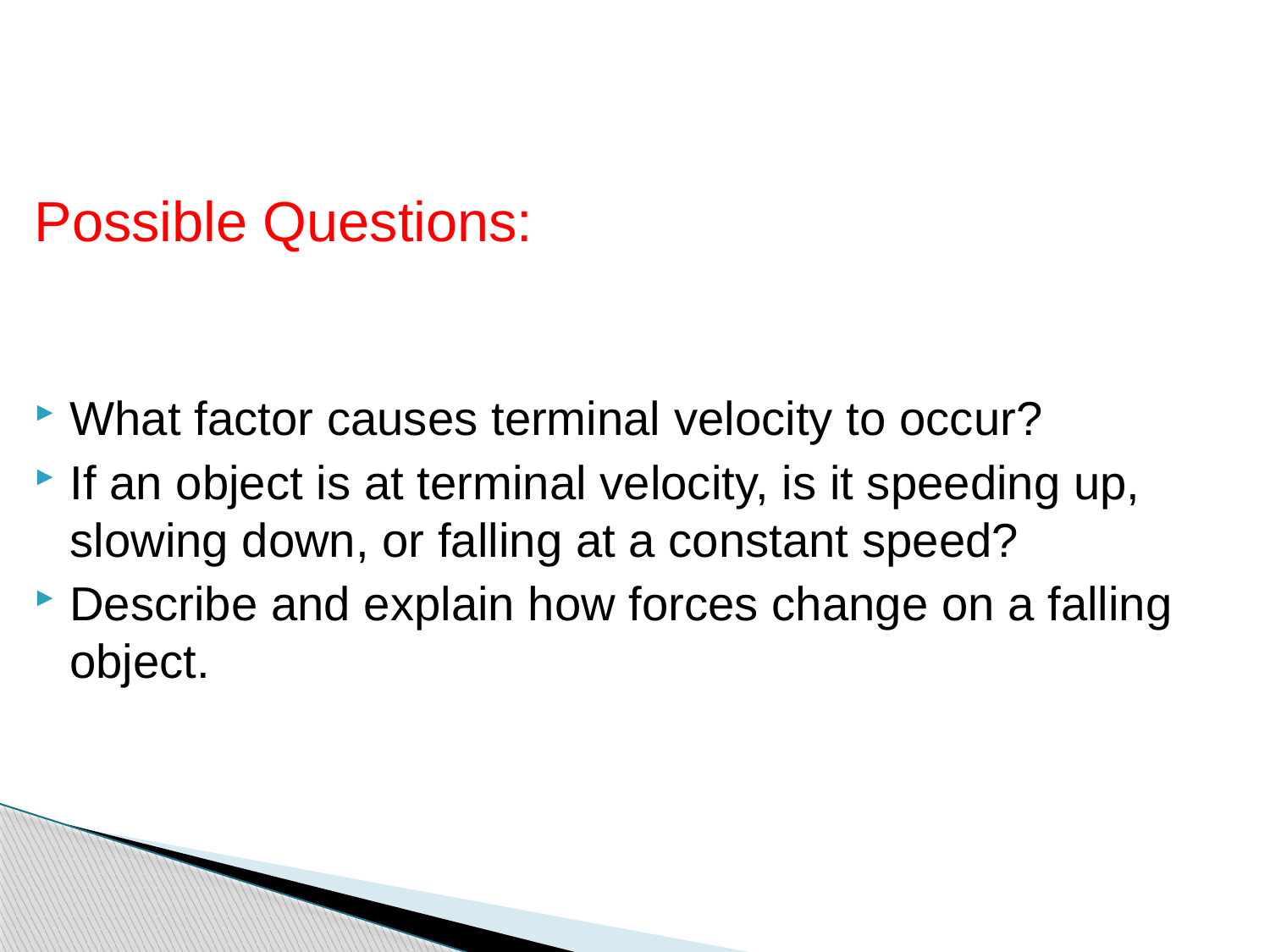

Possible Questions:

What factor causes terminal velocity to occur?
If an object is at terminal velocity, is it speeding up, slowing down, or falling at a constant speed?
Describe and explain how forces change on a falling object.